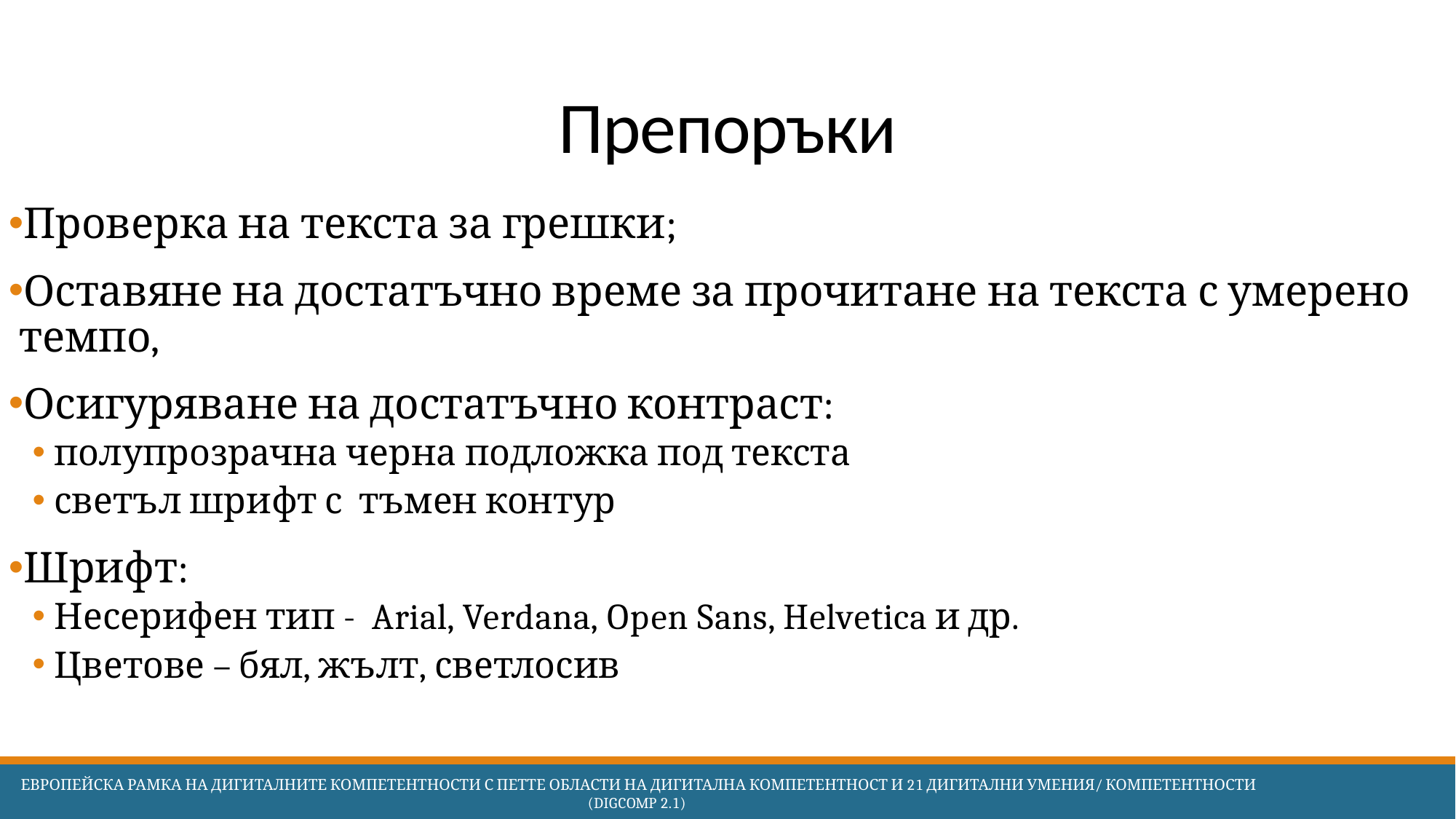

# Препоръки
Проверка на текста за грешки;
Оставяне на достатъчно време за прочитане на текста с умерено темпо,
Осигуряване на достатъчно контраст:
полупрозрачна черна подложка под текста
светъл шрифт с  тъмен контур
Шрифт:
Несерифен тип -  Arial, Verdana, Open Sans, Helvetica и др.
Цветове – бял, жълт, светлосив

 Европейска Рамка на дигиталните компетентности с петте области на дигитална компетентност и 21 дигитални умения/ компетентности (DigComp 2.1)